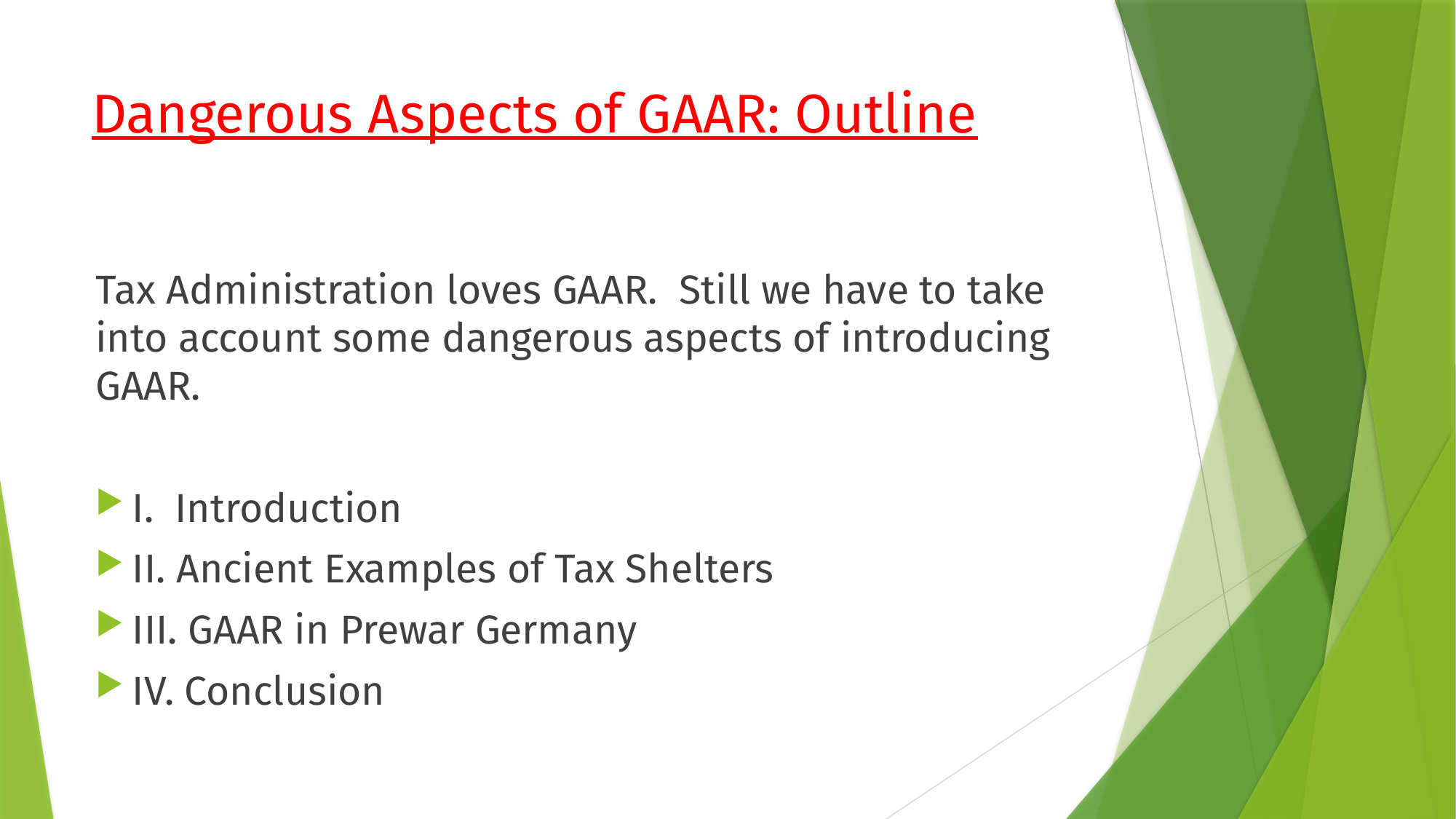

# Dangerous Aspects of GAAR: Outline
Tax Administration loves GAAR.  Still we have to take into account some dangerous aspects of introducing GAAR.

I.  Introduction
II. Ancient Examples of Tax Shelters
III. GAAR in Prewar Germany
IV. Conclusion